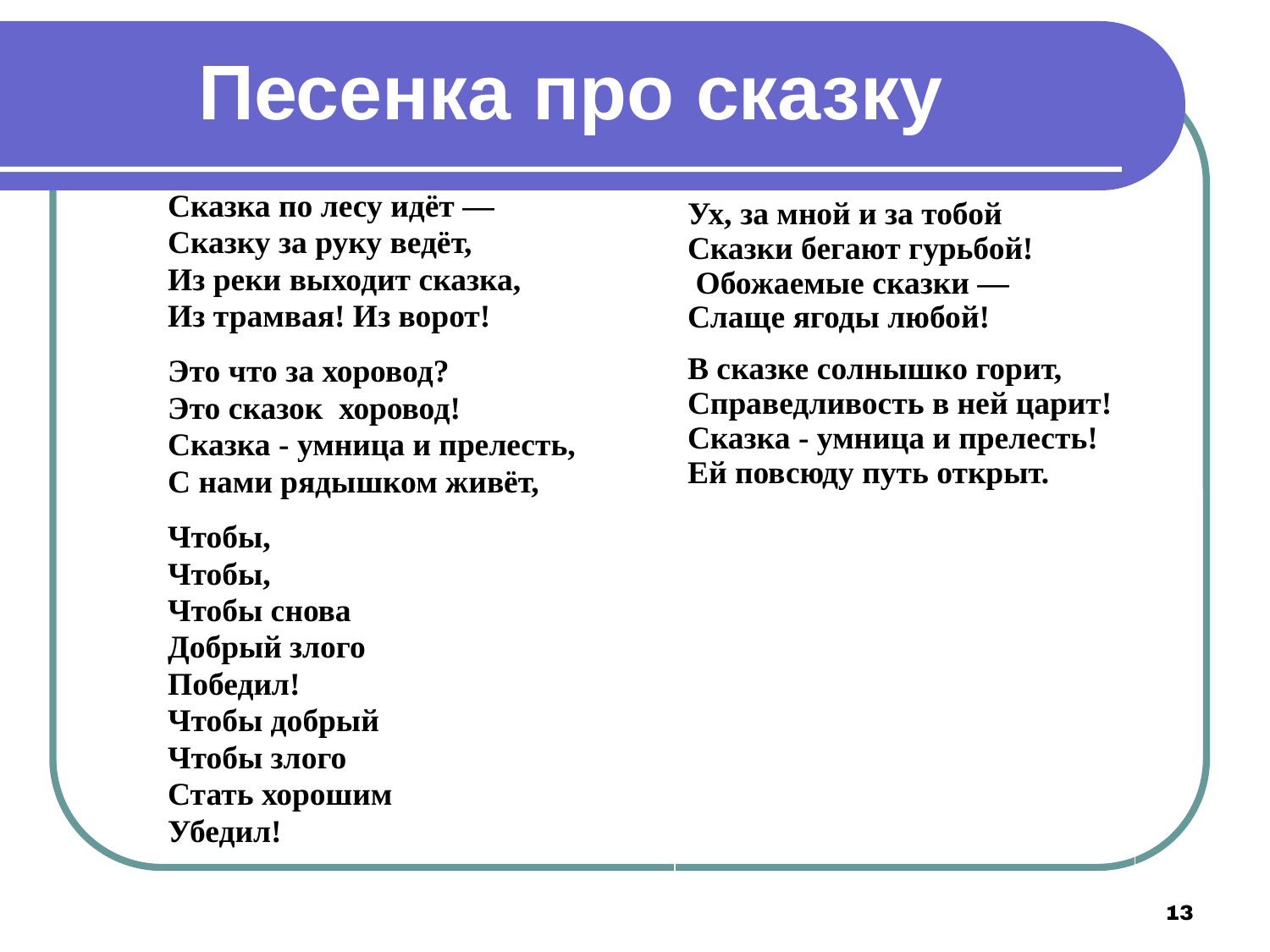

Песенка про сказку
Сказка по лесу идёт —
Сказку за руку ведёт,
Из реки выходит сказка,
Из трамвая! Из ворот!

Это что за хоровод?
Это сказок  хоровод!
Сказка - умница и прелесть,
С нами рядышком живёт,

Чтобы,
Чтобы,
Чтобы снова
Добрый злого
Победил!
Чтобы добрый
Чтобы злого
Стать хорошим
Убедил!

| Ух, за мной и за тобой Сказки бегают гурьбой! Обожаемые сказки — Слаще ягоды любой! В сказке солнышко горит, Справедливость в ней царит! Сказка - умница и прелесть! Ей повсюду путь открыт. |
| --- |
13